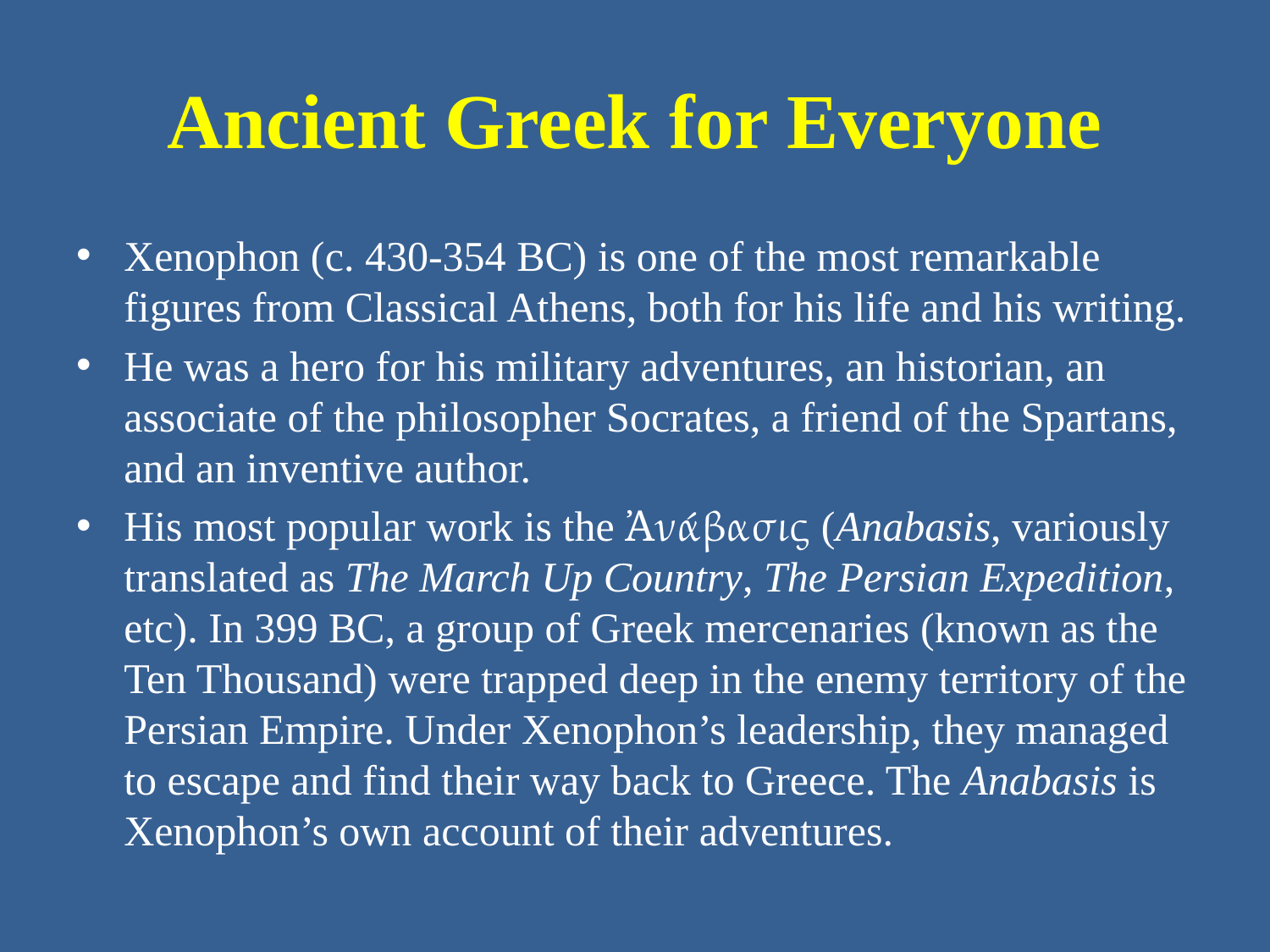

# Ancient Greek for Everyone
Xenophon (c. 430-354 BC) is one of the most remarkable figures from Classical Athens, both for his life and his writing.
He was a hero for his military adventures, an historian, an associate of the philosopher Socrates, a friend of the Spartans, and an inventive author.
His most popular work is the Ἀνάβασις (Anabasis, variously translated as The March Up Country, The Persian Expedition, etc). In 399 BC, a group of Greek mercenaries (known as the Ten Thousand) were trapped deep in the enemy territory of the Persian Empire. Under Xenophon’s leadership, they managed to escape and find their way back to Greece. The Anabasis is Xenophon’s own account of their adventures.